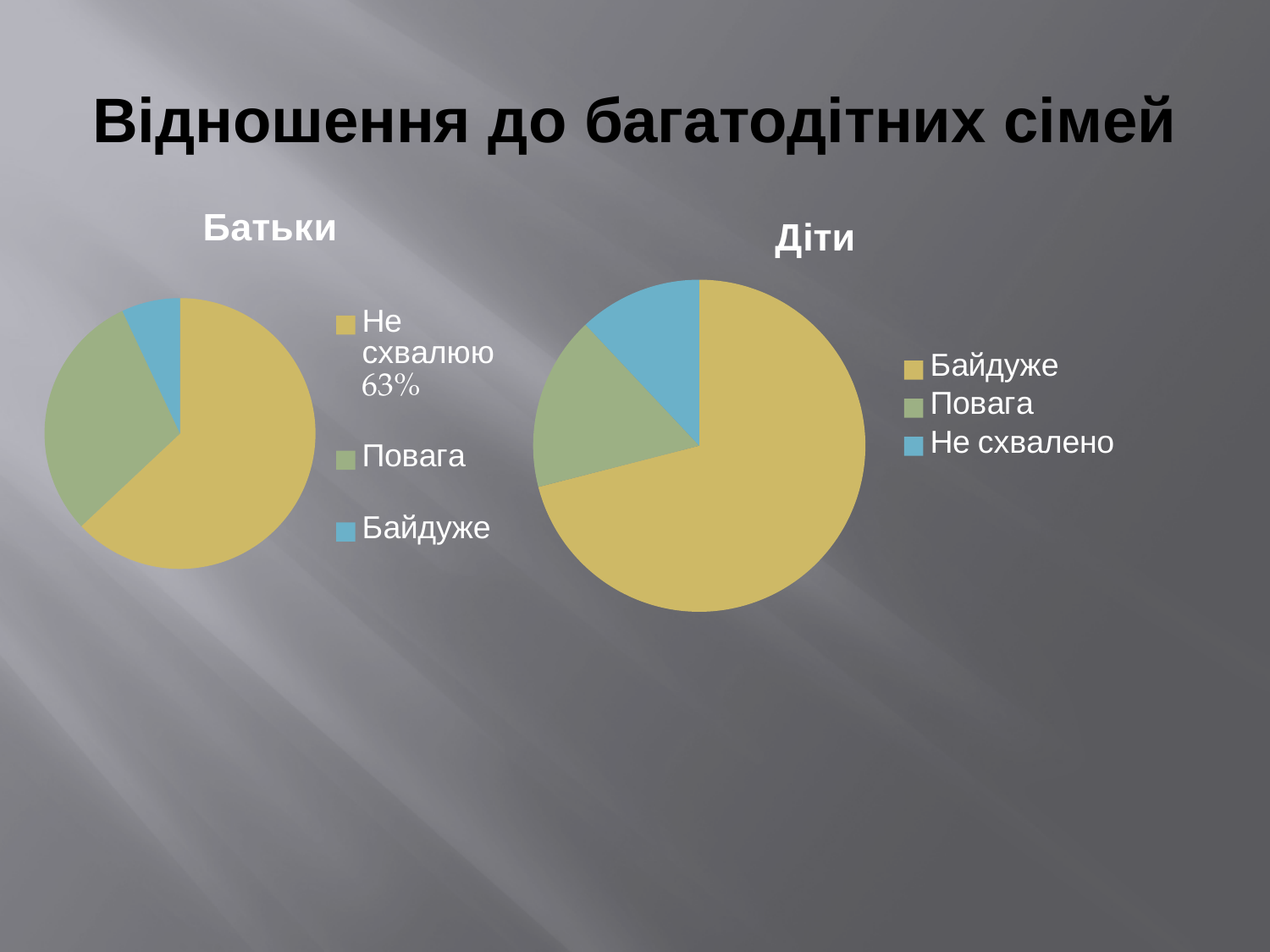

# Відношення до багатодітних сімей

### Chart:

| Category | Батьки  |
|---|---|
| Не схвалюю 63% | 0.63 |
| Повага | 0.3 |
| Байдуже | 0.07 |

### Chart:

| Category | Діти  |
|---|---|
| Байдуже | 0.71 |
| Повага | 0.17 |
| Не схвалено  | 0.12 |